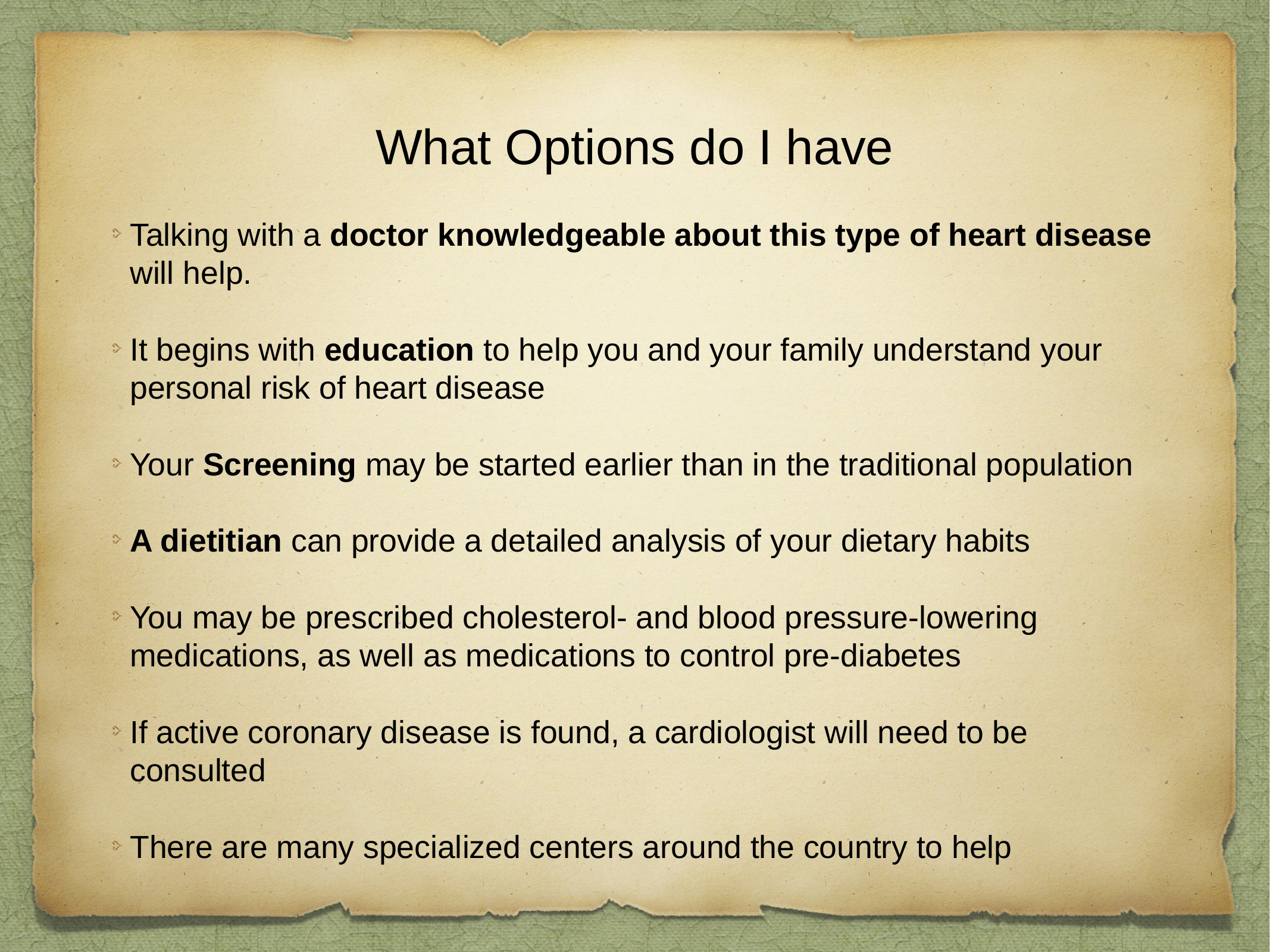

# What Options do I have
Talking with a doctor knowledgeable about this type of heart disease will help.

It begins with education to help you and your family understand your personal risk of heart disease

Your Screening may be started earlier than in the traditional population

A dietitian can provide a detailed analysis of your dietary habits

You may be prescribed cholesterol- and blood pressure-lowering medications, as well as medications to control pre-diabetes

If active coronary disease is found, a cardiologist will need to be consulted

There are many specialized centers around the country to help